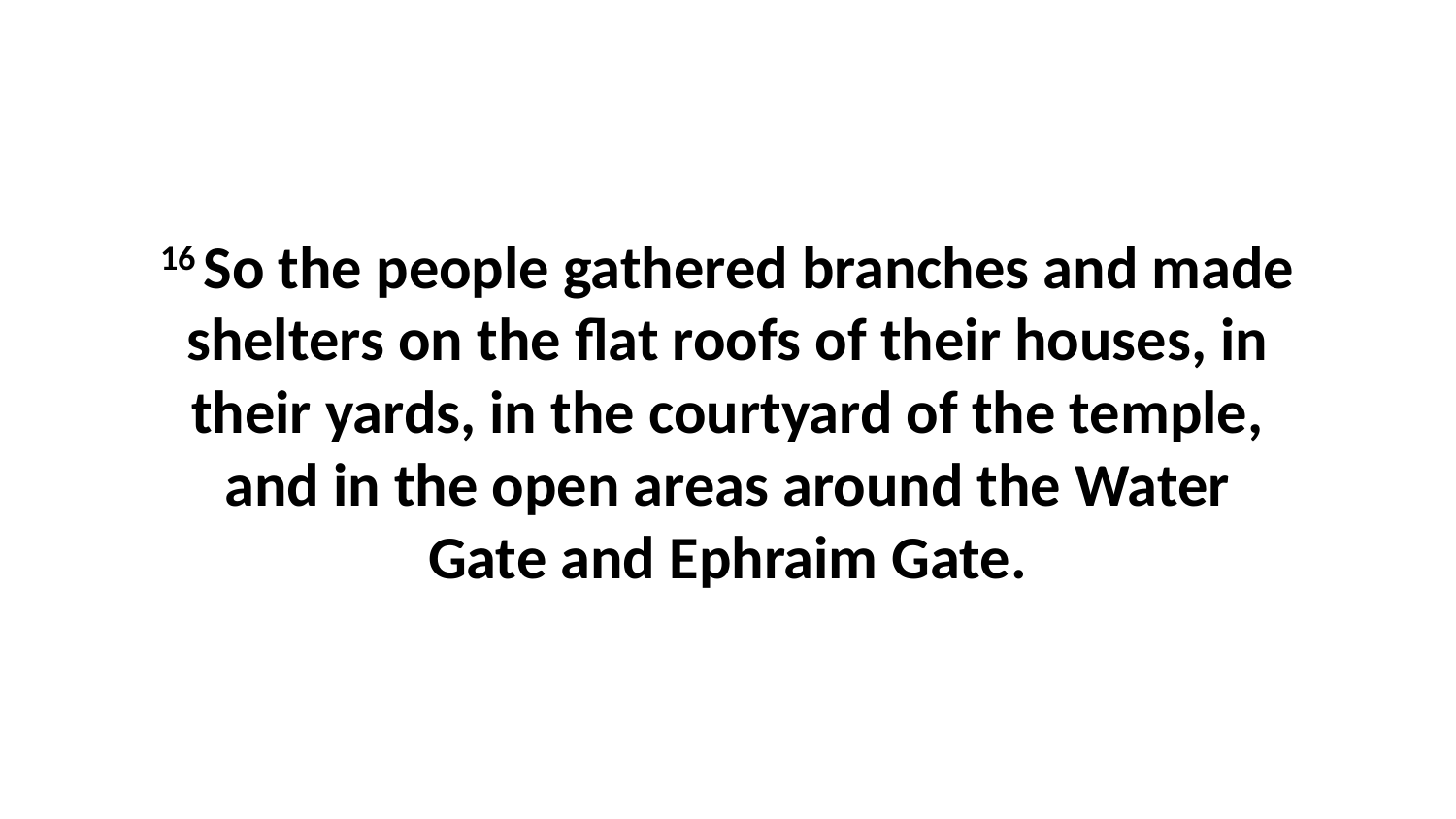

16 So the people gathered branches and made shelters on the flat roofs of their houses, in their yards, in the courtyard of the temple, and in the open areas around the Water Gate and Ephraim Gate.